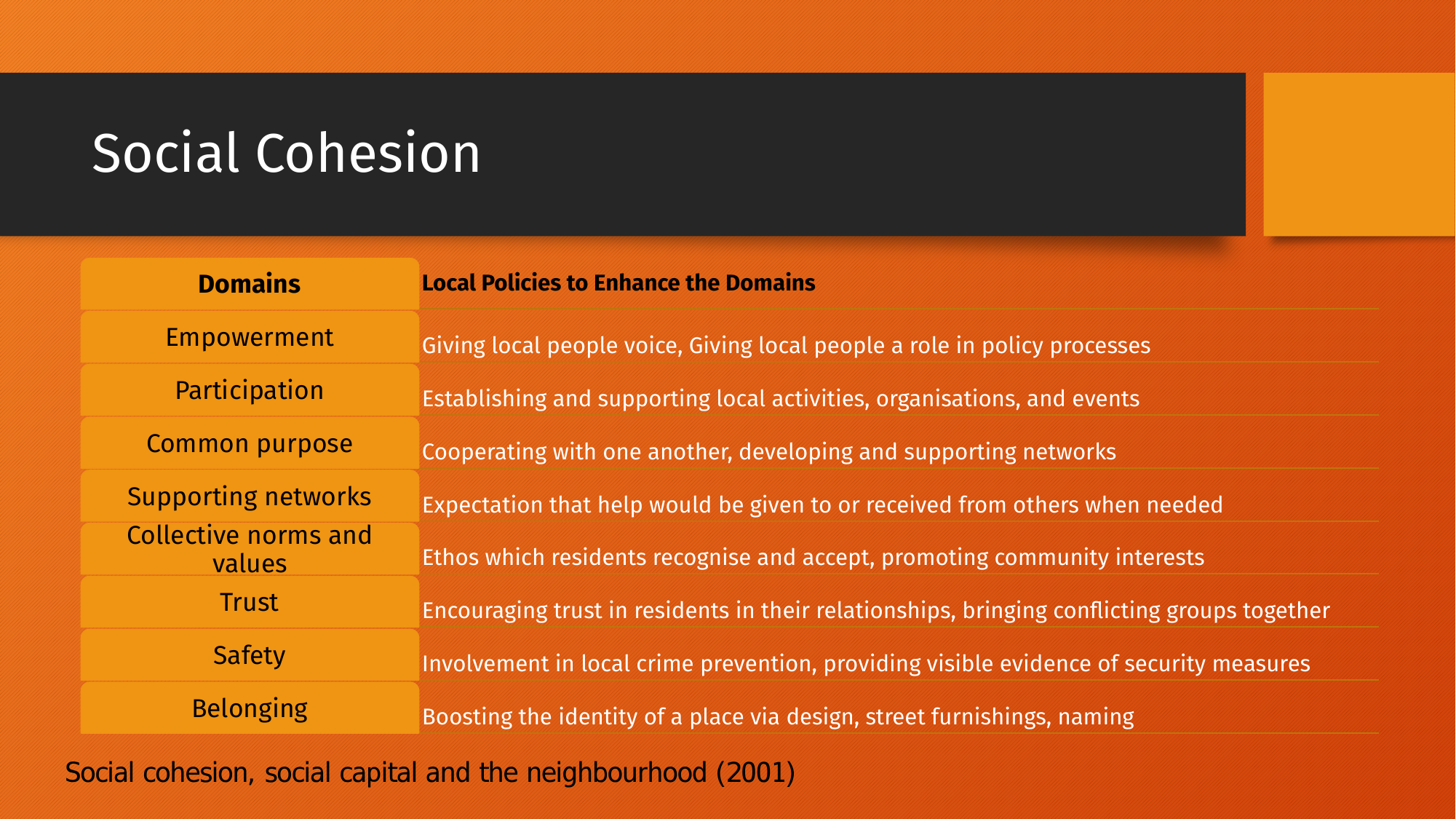

# Social Cohesion

Local Policies to Enhance the Domains
Domains

Giving local people voice, Giving local people a role in policy processes
Empowerment

Establishing and supporting local activities, organisations, and events
Participation

Cooperating with one another, developing and supporting networks
Common purpose

Expectation that help would be given to or received from others when needed
Supporting networks

Ethos which residents recognise and accept, promoting community interests
Collective norms and values

Encouraging trust in residents in their relationships, bringing conflicting groups together
Trust

Involvement in local crime prevention, providing visible evidence of security measures
Safety

Boosting the identity of a place via design, street furnishings, naming
Belonging
Social cohesion, social capital and the neighbourhood (2001)